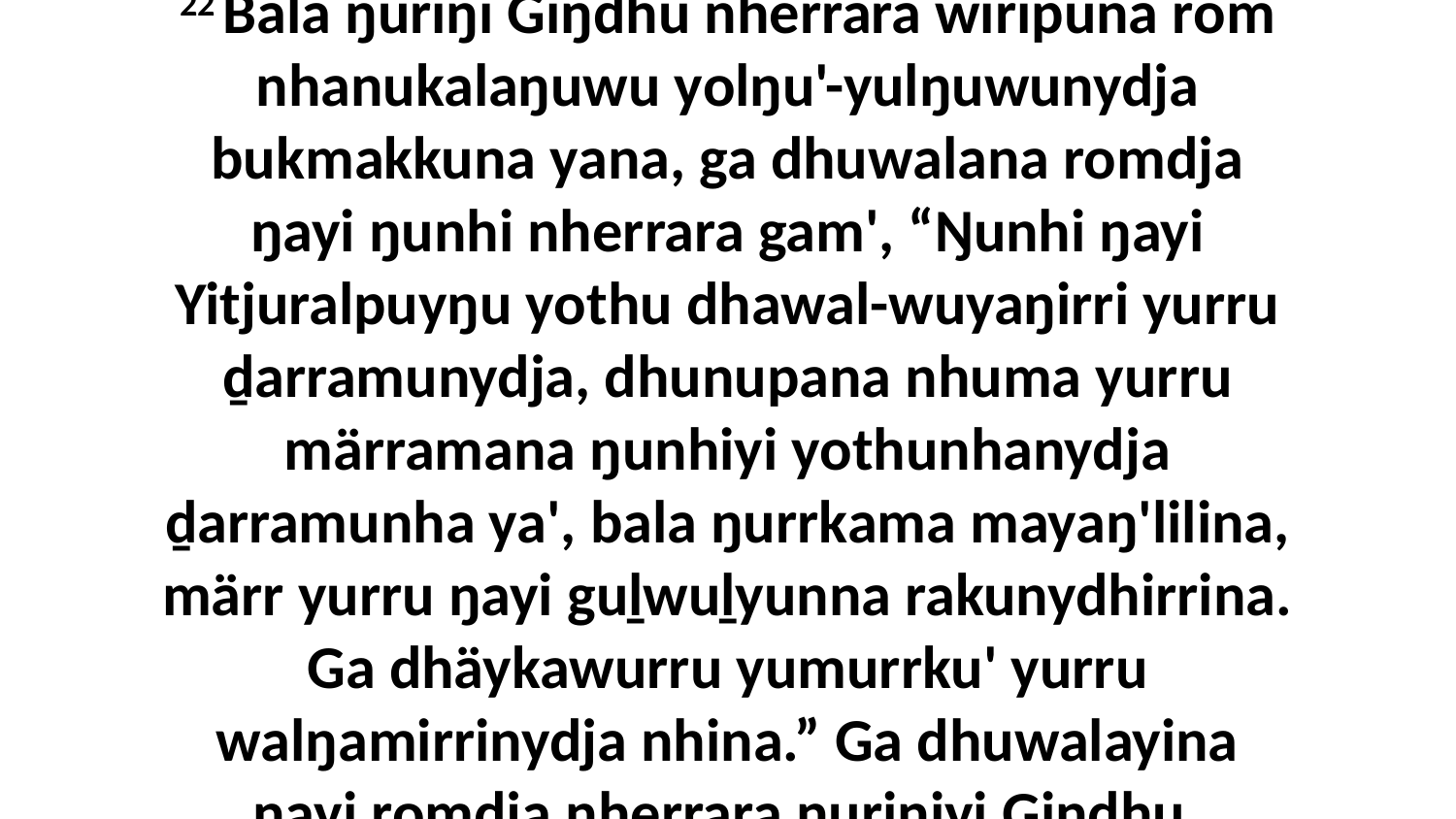

22 Bala ŋuriŋi Giŋdhu nherrara wiripuna rom nhanukalaŋuwu yolŋu'-yulŋuwunydja bukmakkuna yana, ga dhuwalana romdja ŋayi ŋunhi nherrara gam', “Ŋunhi ŋayi Yitjuralpuyŋu yothu dhawal-wuyaŋirri yurru ḏarramunydja, dhunupana nhuma yurru märramana ŋunhiyi yothunhanydja ḏarramunha ya', bala ŋurrkama mayaŋ'lilina, märr yurru ŋayi guḻwuḻyunna rakunydhirrina. Ga dhäykawurru yumurrku' yurru walŋamirrinydja nhina.” Ga dhuwalayina ŋayi romdja nherrara ŋuriŋiyi Giŋdhu.